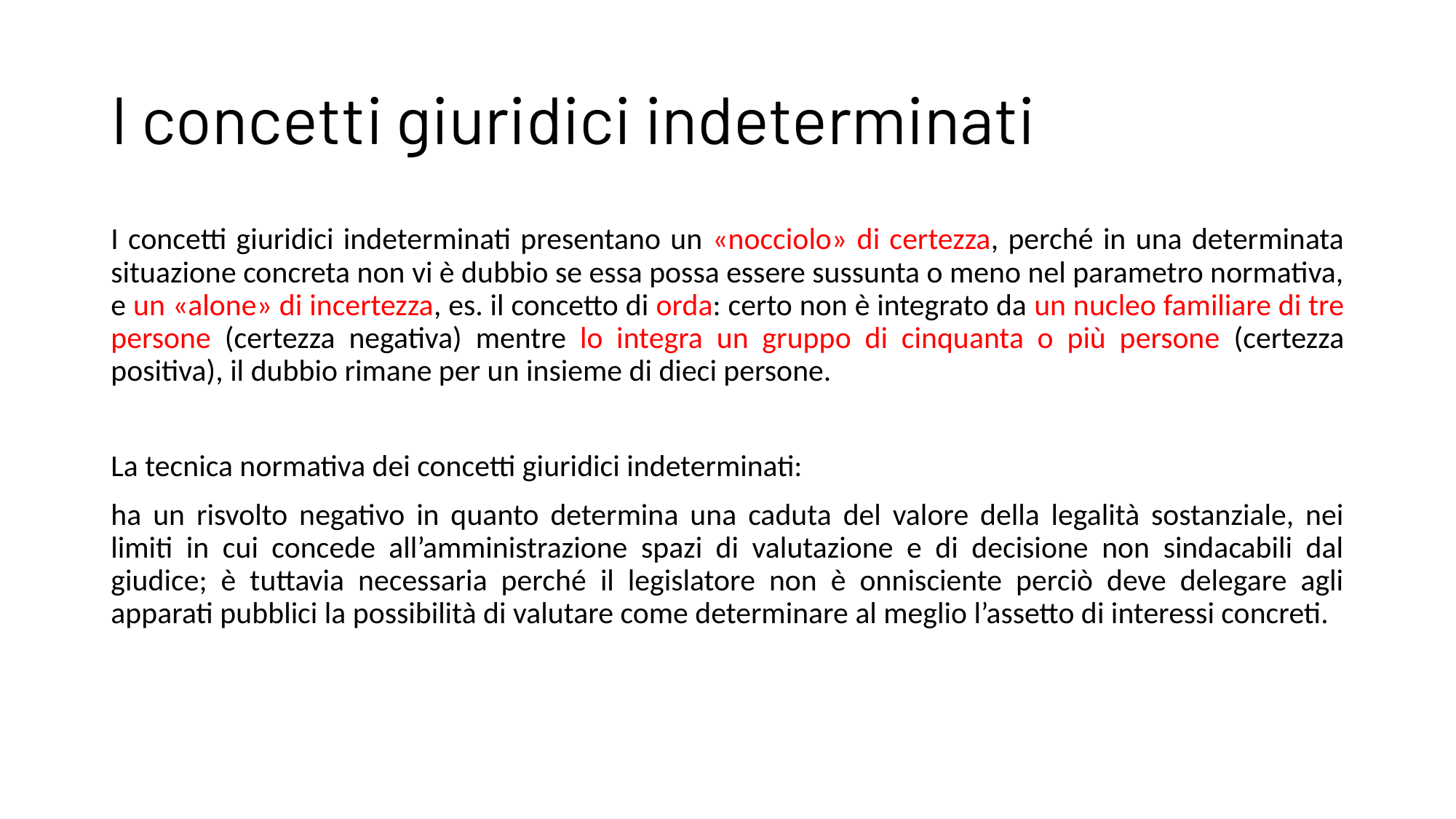

# I concetti giuridici indeterminati
I concetti giuridici indeterminati presentano un «nocciolo» di certezza, perché in una determinata situazione concreta non vi è dubbio se essa possa essere sussunta o meno nel parametro normativa, e un «alone» di incertezza, es. il concetto di orda: certo non è integrato da un nucleo familiare di tre persone (certezza negativa) mentre lo integra un gruppo di cinquanta o più persone (certezza positiva), il dubbio rimane per un insieme di dieci persone.

La tecnica normativa dei concetti giuridici indeterminati:
ha un risvolto negativo in quanto determina una caduta del valore della legalità sostanziale, nei limiti in cui concede all’amministrazione spazi di valutazione e di decisione non sindacabili dal giudice; è tuttavia necessaria perché il legislatore non è onnisciente perciò deve delegare agli apparati pubblici la possibilità di valutare come determinare al meglio l’assetto di interessi concreti.